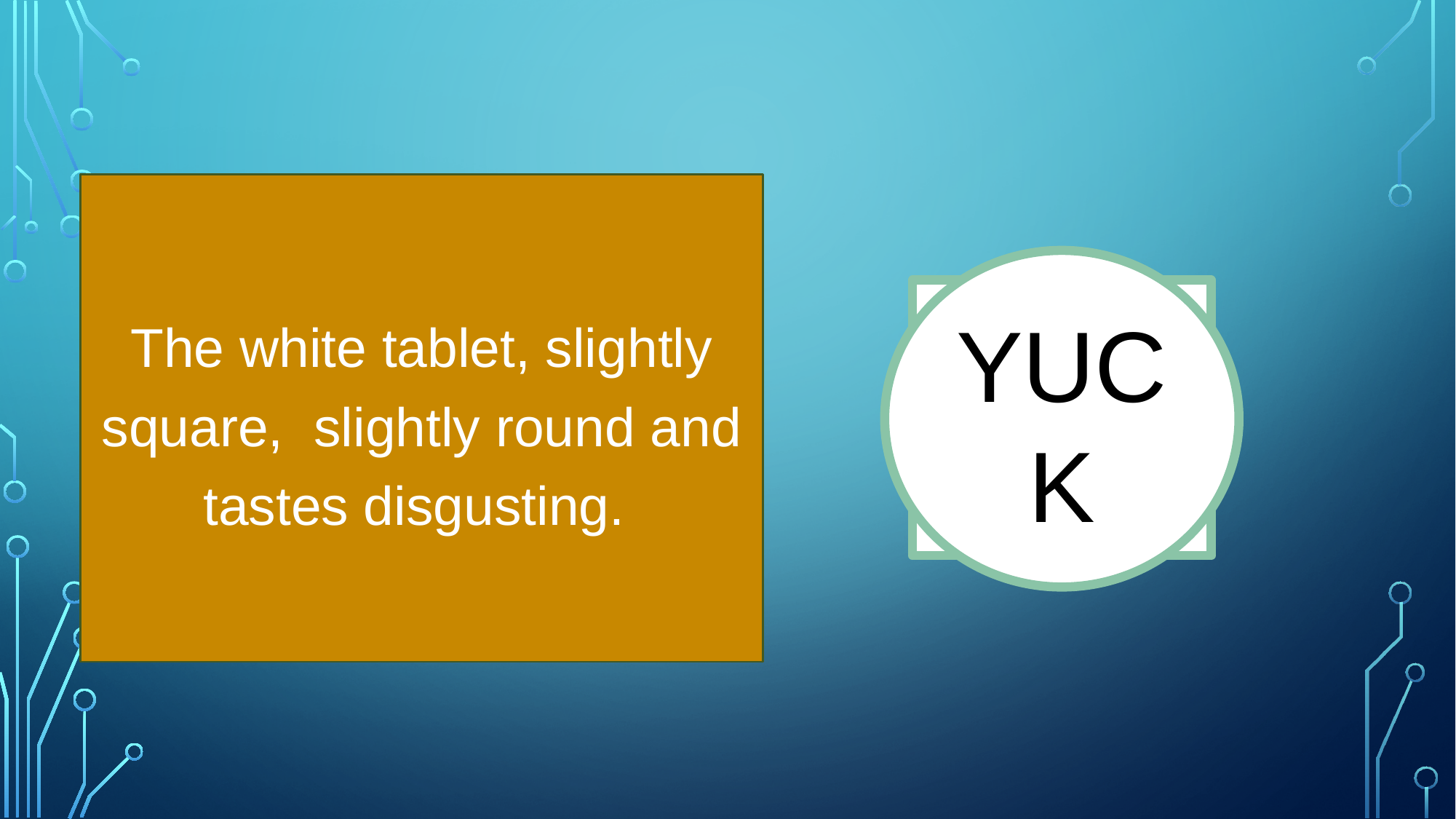

#
The white tablet, slightly square,  slightly round and tastes disgusting.

YUCK